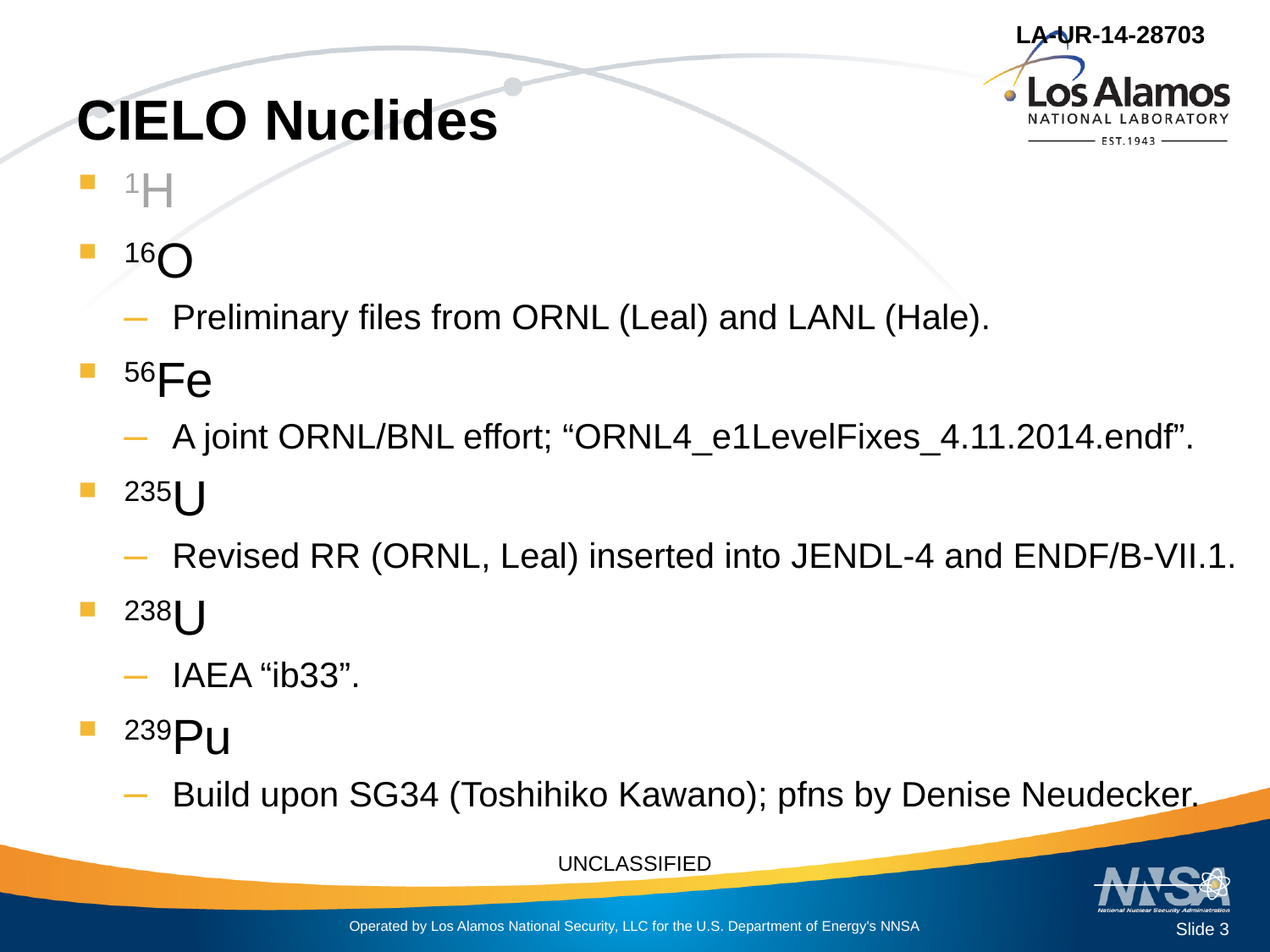

# CIELO Nuclides
1H
16O
Preliminary files from ORNL (Leal) and LANL (Hale).
56Fe
A joint ORNL/BNL effort; “ORNL4_e1LevelFixes_4.11.2014.endf”.
235U
Revised RR (ORNL, Leal) inserted into JENDL-4 and ENDF/B-VII.1.
238U
IAEA “ib33”.
239Pu
Build upon SG34 (Toshihiko Kawano); pfns by Denise Neudecker.
Slide 3